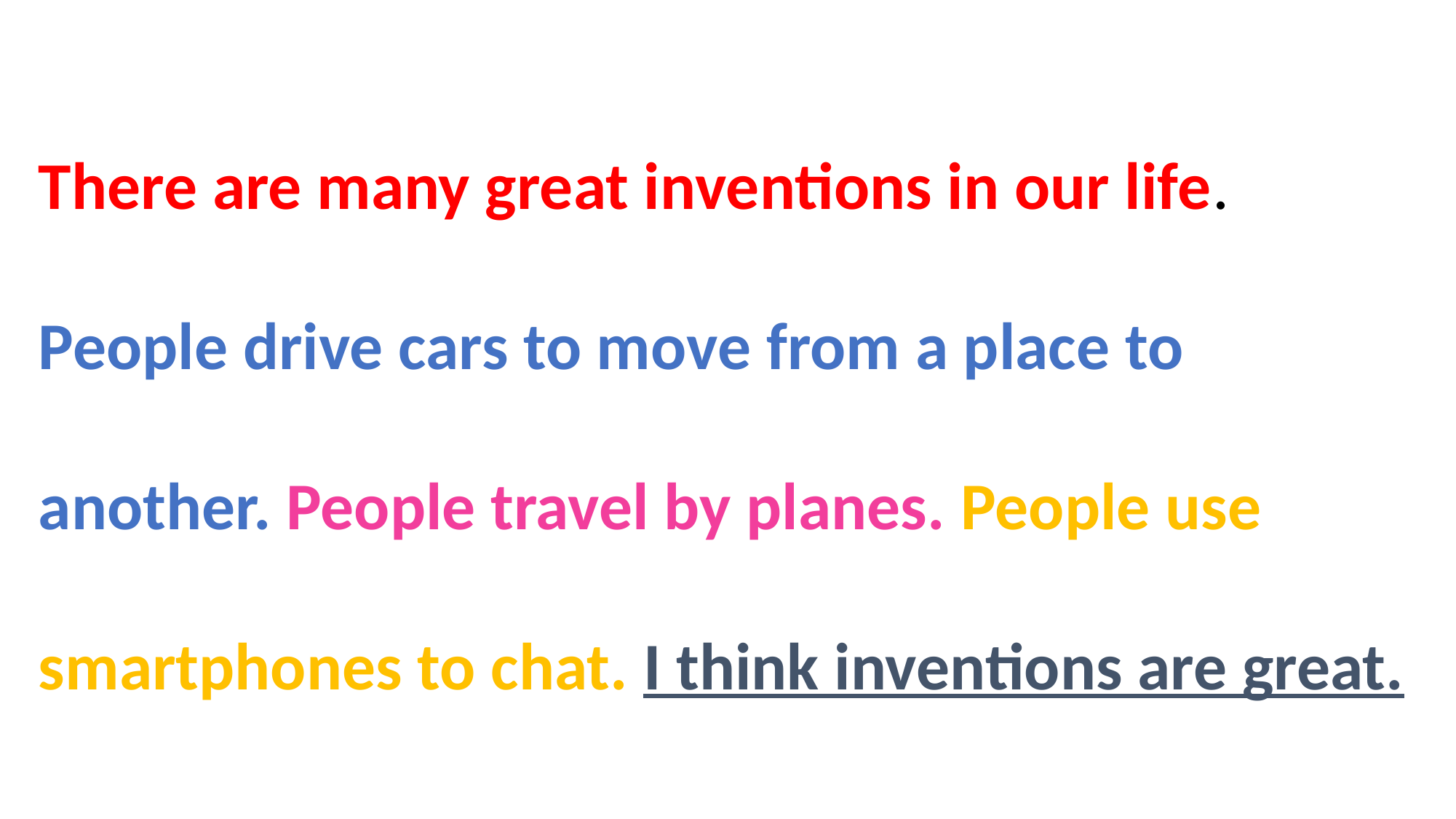

There are many great inventions in our life. People drive cars to move from a place to another. People travel by planes. People use smartphones to chat. I think inventions are great.